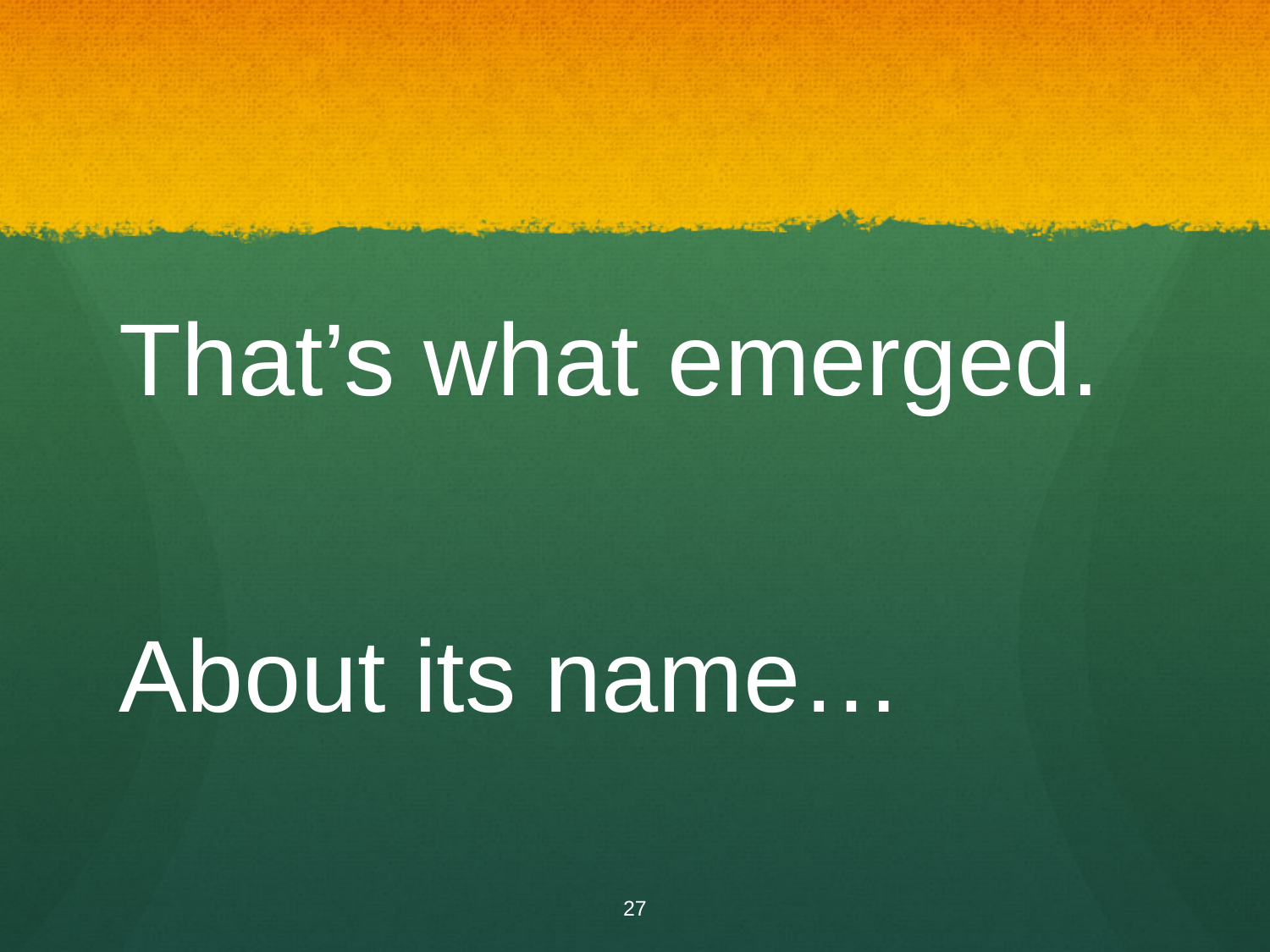

#
That’s what emerged.

About its name…
27